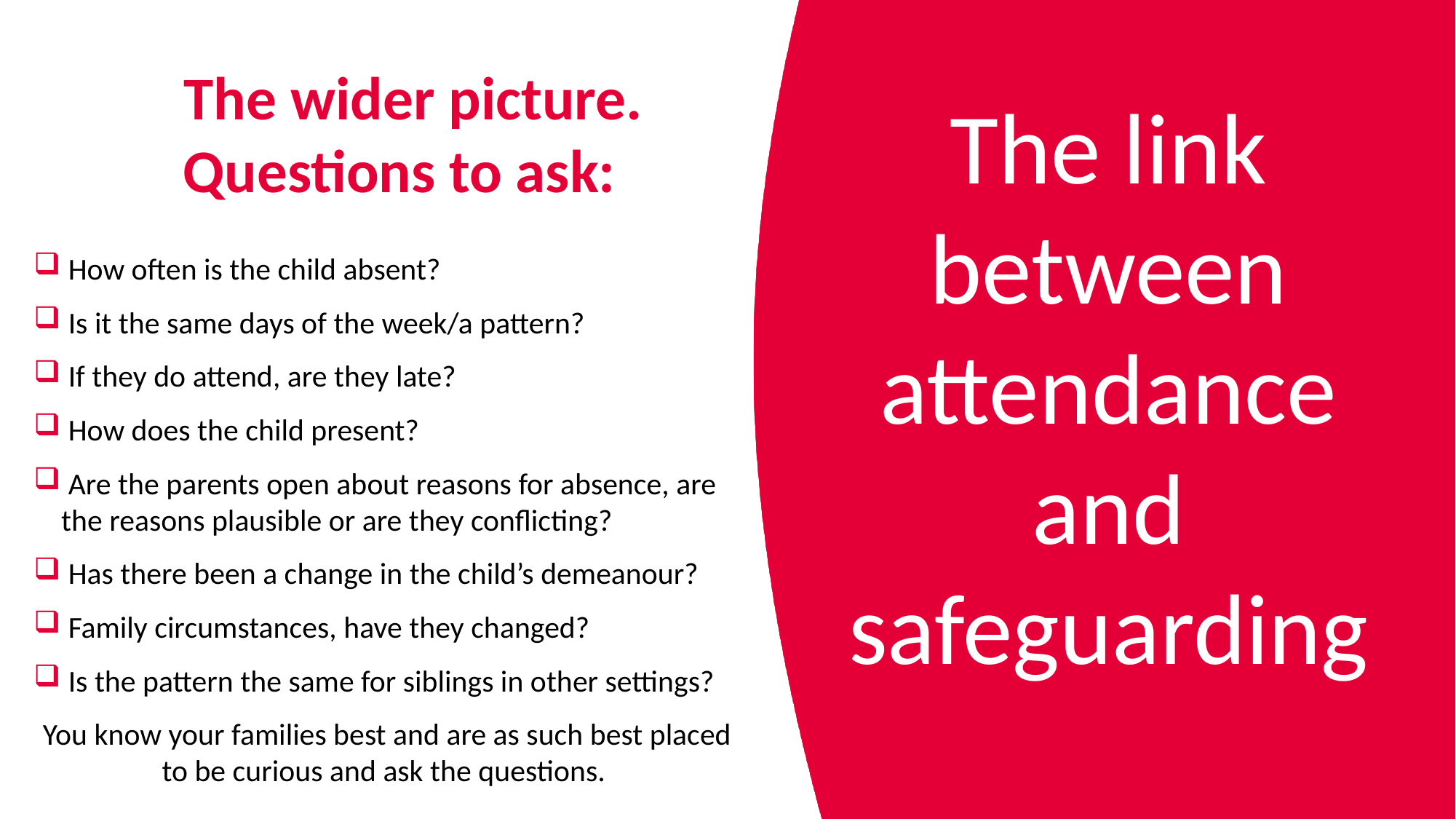

# The wider picture. Questions to ask:
The link between attendance and safeguarding

 How often is the child absent?
 Is it the same days of the week/a pattern?
 If they do attend, are they late?
 How does the child present?
 Are the parents open about reasons for absence, are the reasons plausible or are they conflicting?
 Has there been a change in the child’s demeanour?
 Family circumstances, have they changed?
 Is the pattern the same for siblings in other settings?
You know your families best and are as such best placed to be curious and ask the questions.